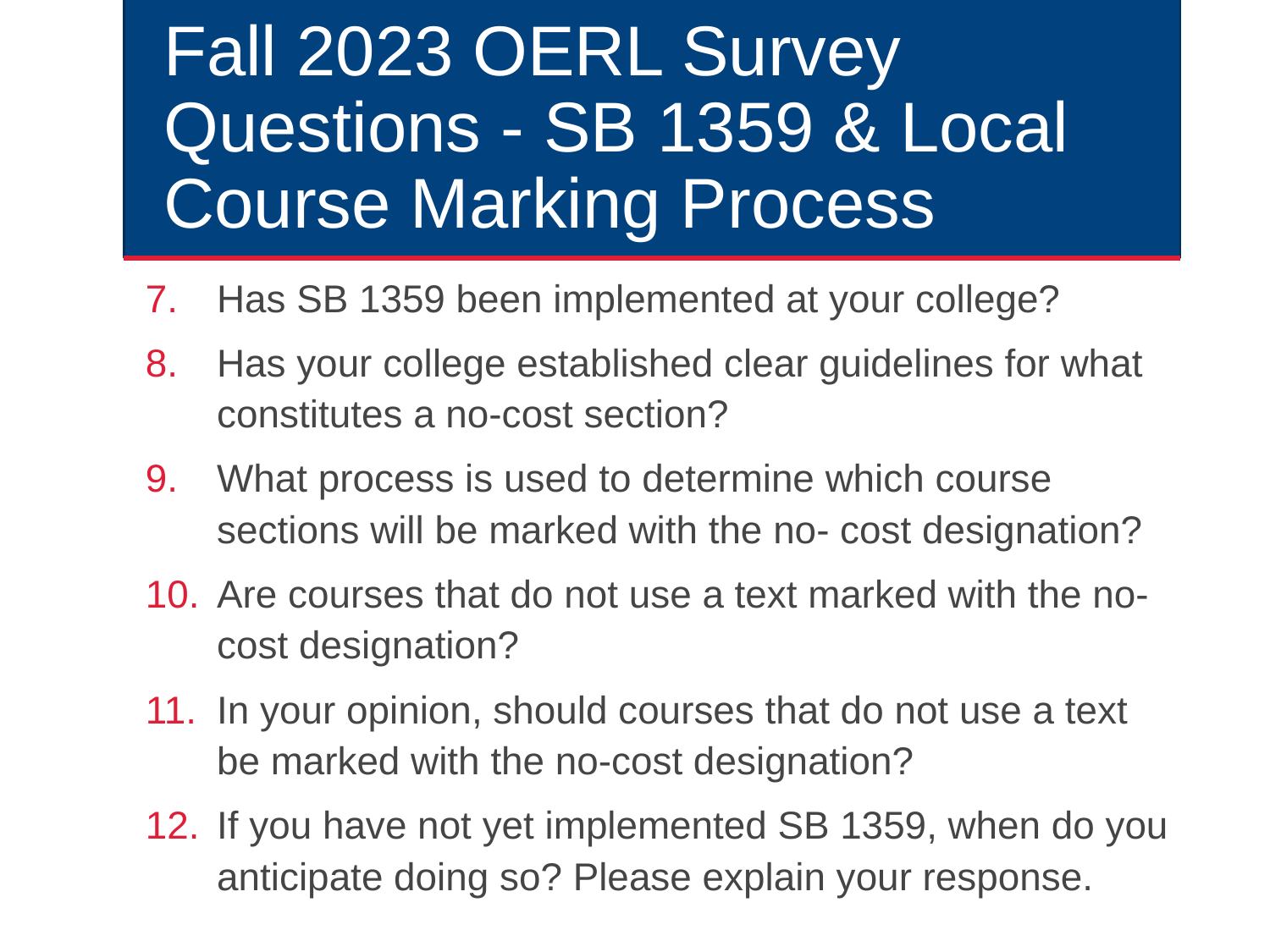

# Fall 2023 OERL Survey Questions - SB 1359 & Local Course Marking Process
Has SB 1359 been implemented at your college?
Has your college established clear guidelines for what constitutes a no-cost section?
What process is used to determine which course sections will be marked with the no- cost designation?
Are courses that do not use a text marked with the no-cost designation?
In your opinion, should courses that do not use a text be marked with the no-cost designation?
If you have not yet implemented SB 1359, when do you anticipate doing so? Please explain your response.